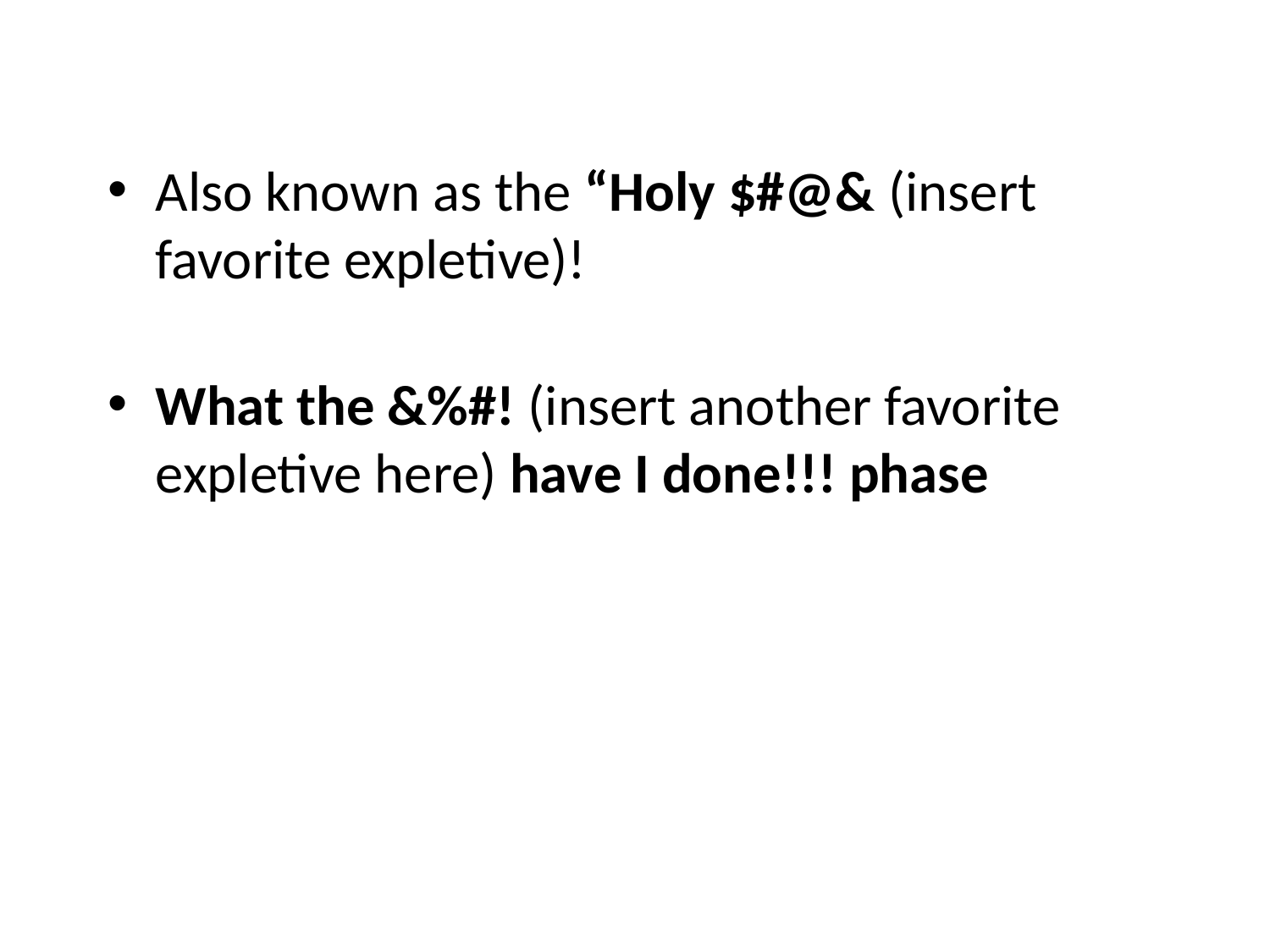

Also known as the “Holy $#@& (insert favorite expletive)!

What the &%#! (insert another favorite expletive here) have I done!!! phase